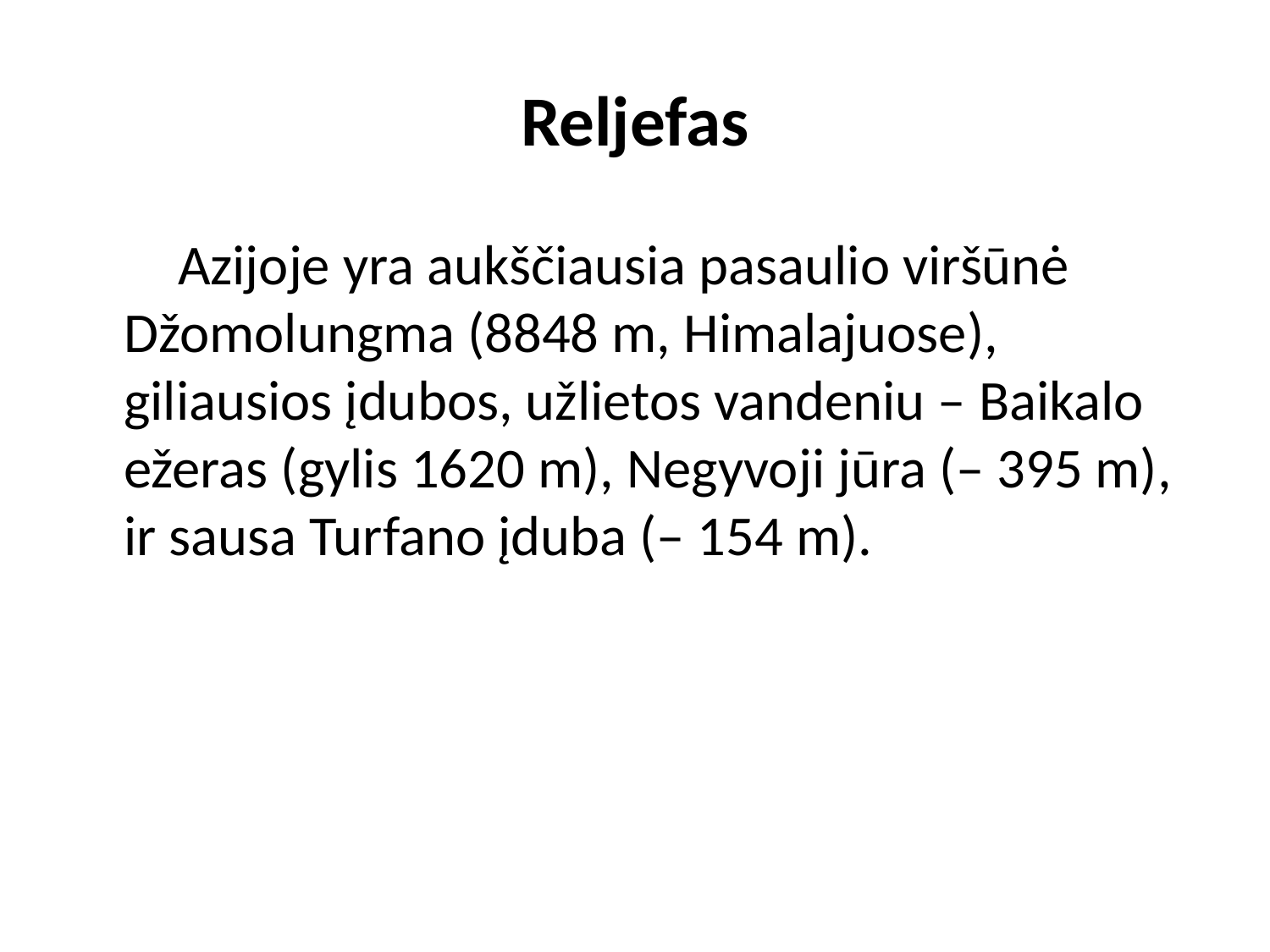

# Reljefas
        Azijoje yra aukščiausia pasaulio viršūnė Džomolungma (8848 m, Himalajuose), giliausios įdubos, užlietos vandeniu – Baikalo ežeras (gylis 1620 m), Negyvoji jūra (– 395 m), ir sausa Turfano įduba (– 154 m).